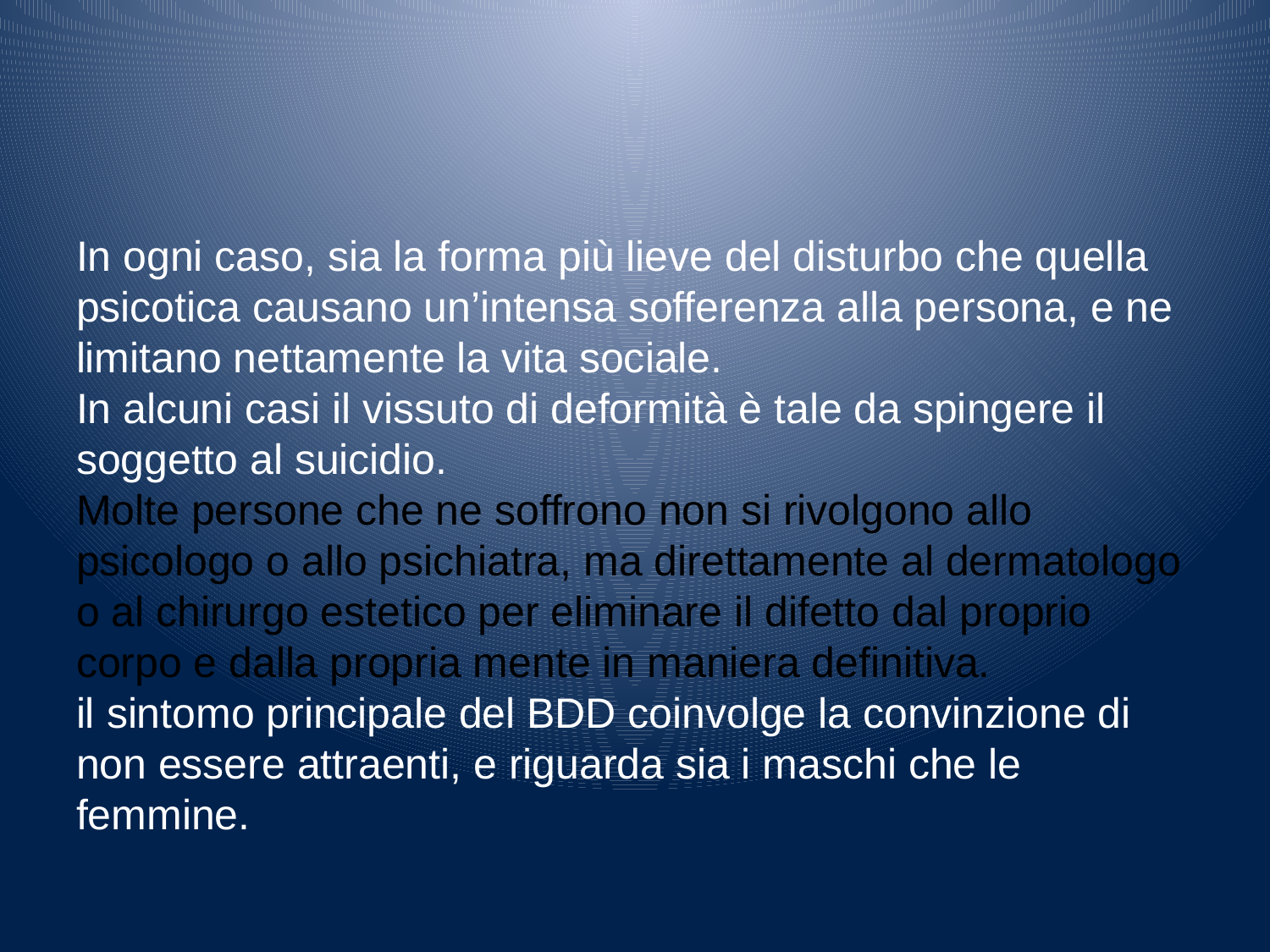

#
In ogni caso, sia la forma più lieve del disturbo che quella psicotica causano un’intensa sofferenza alla persona, e ne limitano nettamente la vita sociale.
In alcuni casi il vissuto di deformità è tale da spingere il soggetto al suicidio.
Molte persone che ne soffrono non si rivolgono allo psicologo o allo psichiatra, ma direttamente al dermatologo o al chirurgo estetico per eliminare il difetto dal proprio corpo e dalla propria mente in maniera definitiva.
il sintomo principale del BDD coinvolge la convinzione di non essere attraenti, e riguarda sia i maschi che le femmine.